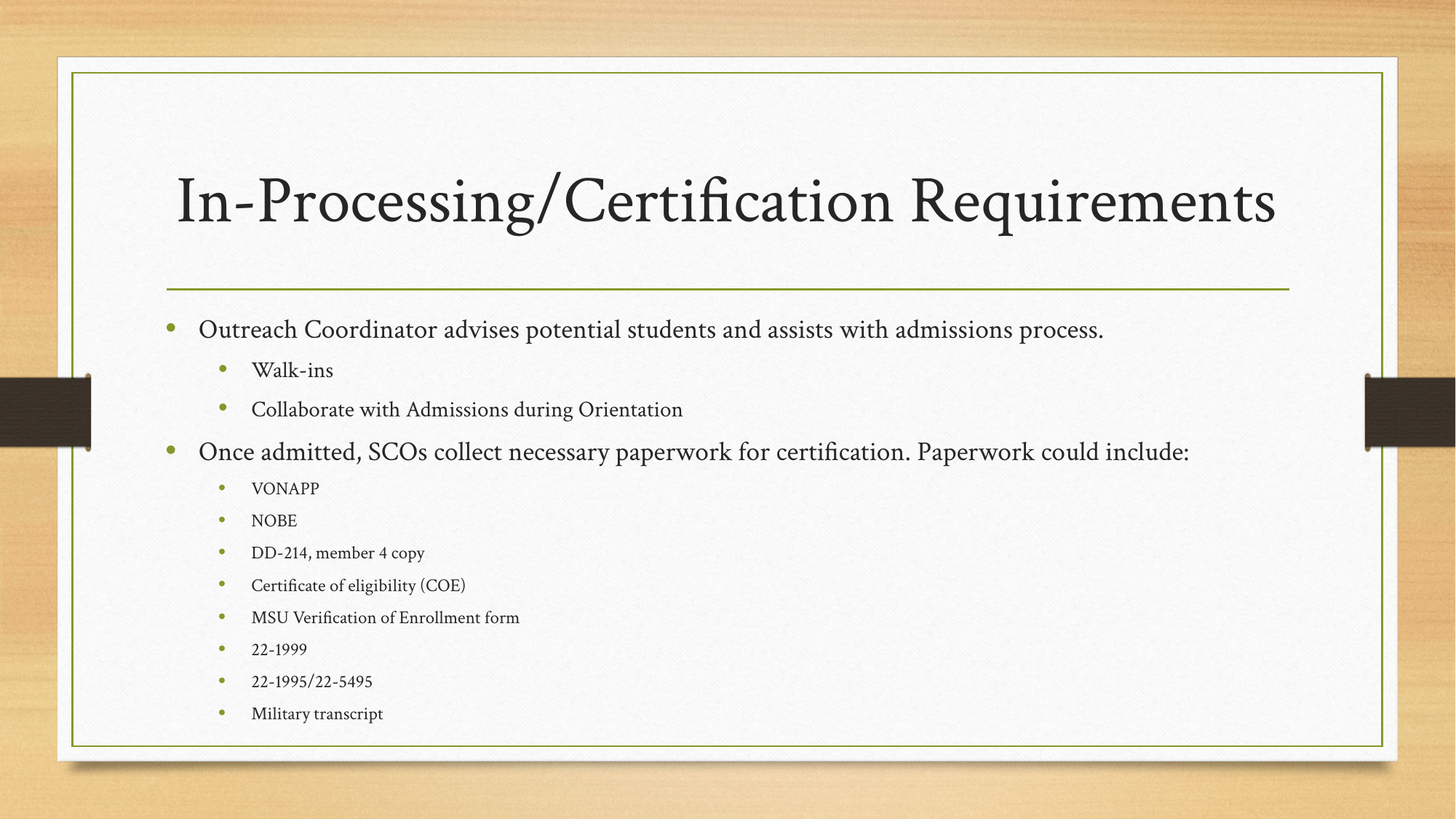

# In-Processing/Certification Requirements
Outreach Coordinator advises potential students and assists with admissions process.
Walk-ins
Collaborate with Admissions during Orientation
Once admitted, SCOs collect necessary paperwork for certification. Paperwork could include:
VONAPP
NOBE
DD-214, member 4 copy
Certificate of eligibility (COE)
MSU Verification of Enrollment form
22-1999
22-1995/22-5495
Military transcript